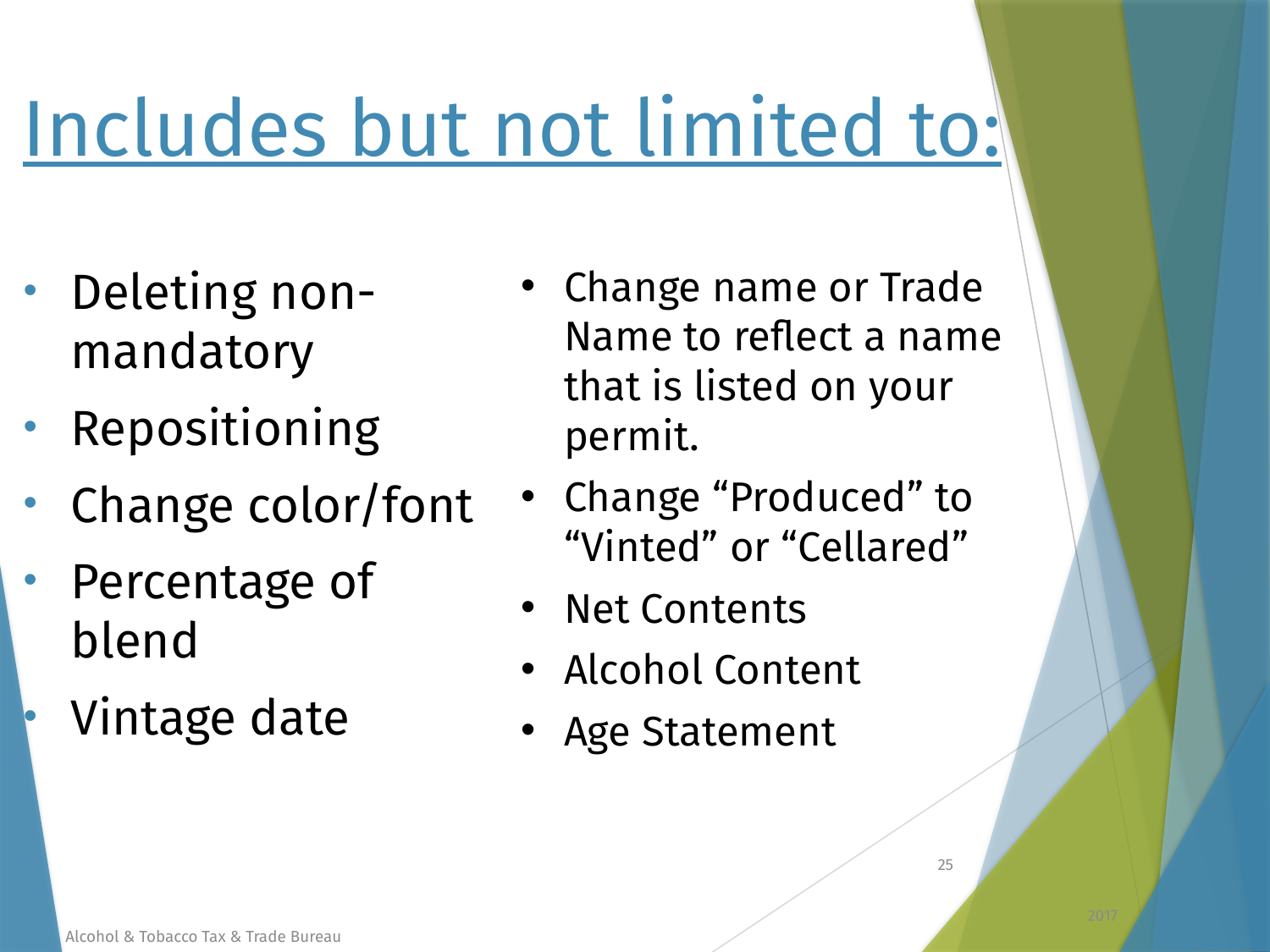

# Includes but not limited to:
Deleting non-mandatory
Repositioning
Change color/font
Percentage of blend
Vintage date

Change name or Trade Name to reflect a name that is listed on your permit.
Change “Produced” to “Vinted” or “Cellared”
Net Contents
Alcohol Content
Age Statement

25
2017
Alcohol & Tobacco Tax & Trade Bureau